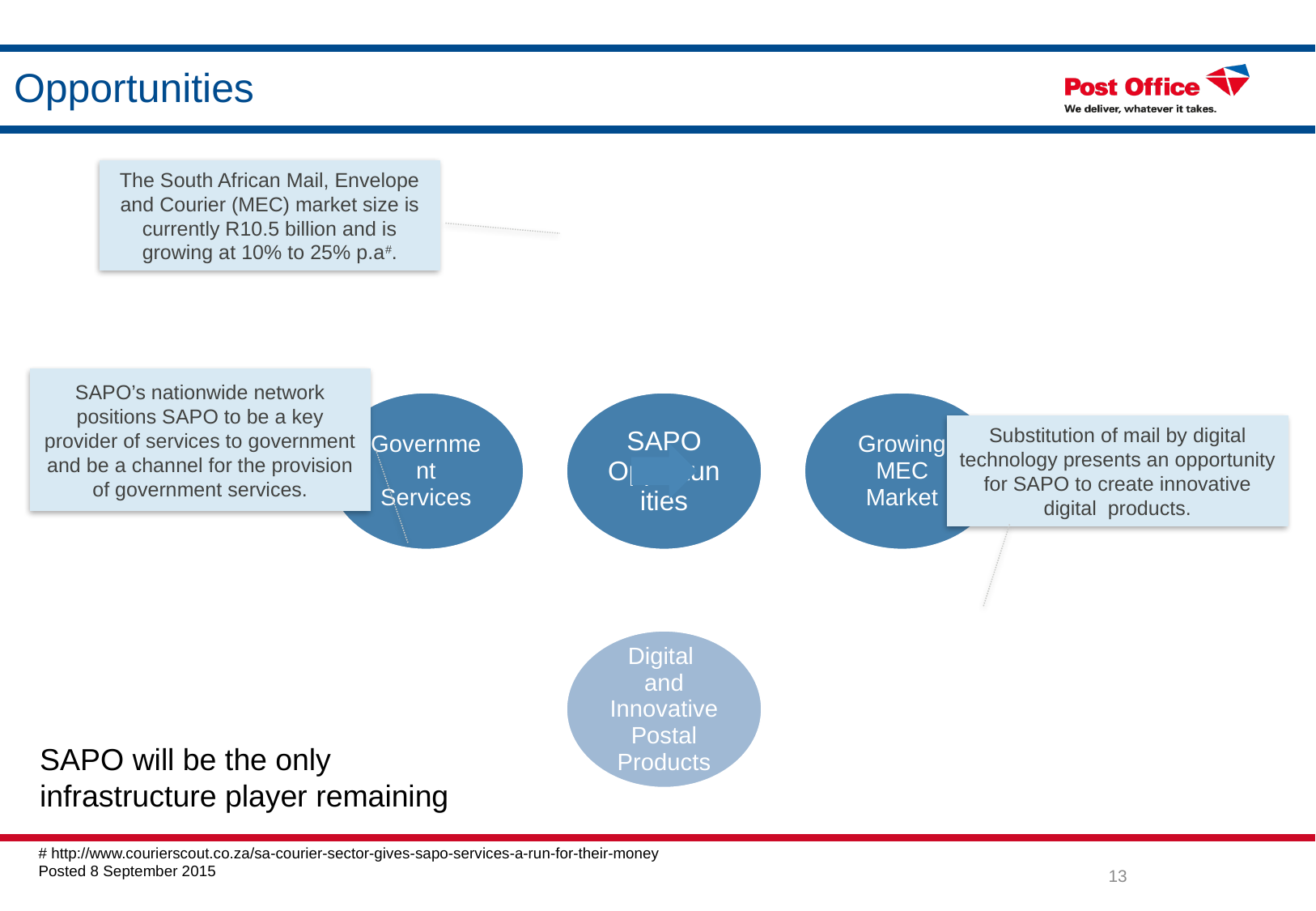

# Opportunities
SAPO
Opportunities
Digital  and Innovative Postal Products
Government Services
The South African Mail, Envelope and Courier (MEC) market size is currently R10.5 billion and is growing at 10% to 25% p.a#.
SAPO’s nationwide network positions SAPO to be a key provider of services to government and be a channel for the provision of government services.
Substitution of mail by digital technology presents an opportunity for SAPO to create innovative digital  products.
SAPO will be the only
infrastructure player remaining
# http://www.courierscout.co.za/sa-courier-sector-gives-sapo-services-a-run-for-their-money
Posted 8 September 2015

13